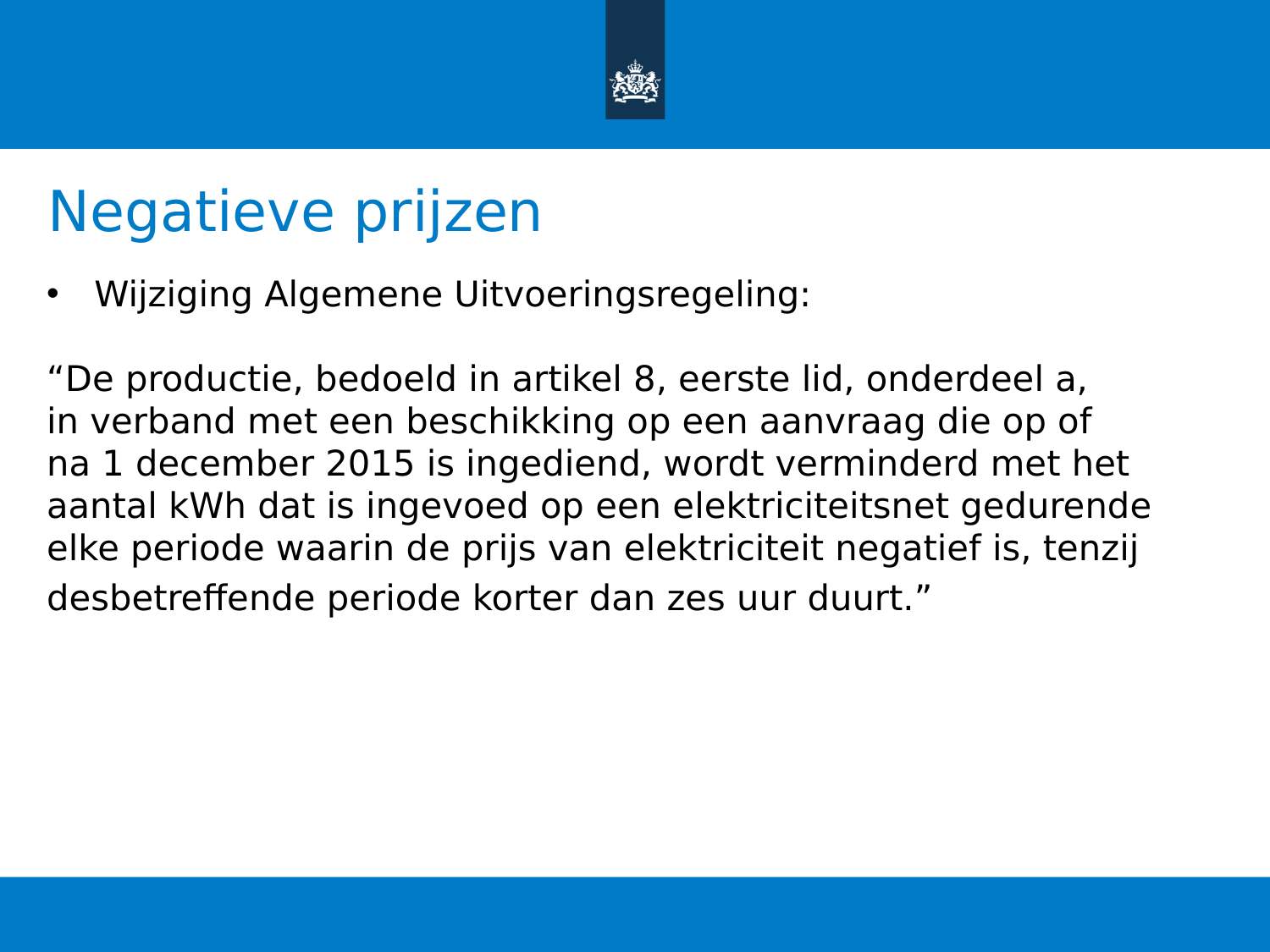

# Negatieve prijzen
Wijziging Algemene Uitvoeringsregeling:

“De productie, bedoeld in artikel 8, eerste lid, onderdeel a,
in verband met een beschikking op een aanvraag die op of
na 1 december 2015 is ingediend, wordt verminderd met het
aantal kWh dat is ingevoed op een elektriciteitsnet gedurende
elke periode waarin de prijs van elektriciteit negatief is, tenzij
desbetreffende periode korter dan zes uur duurt.”